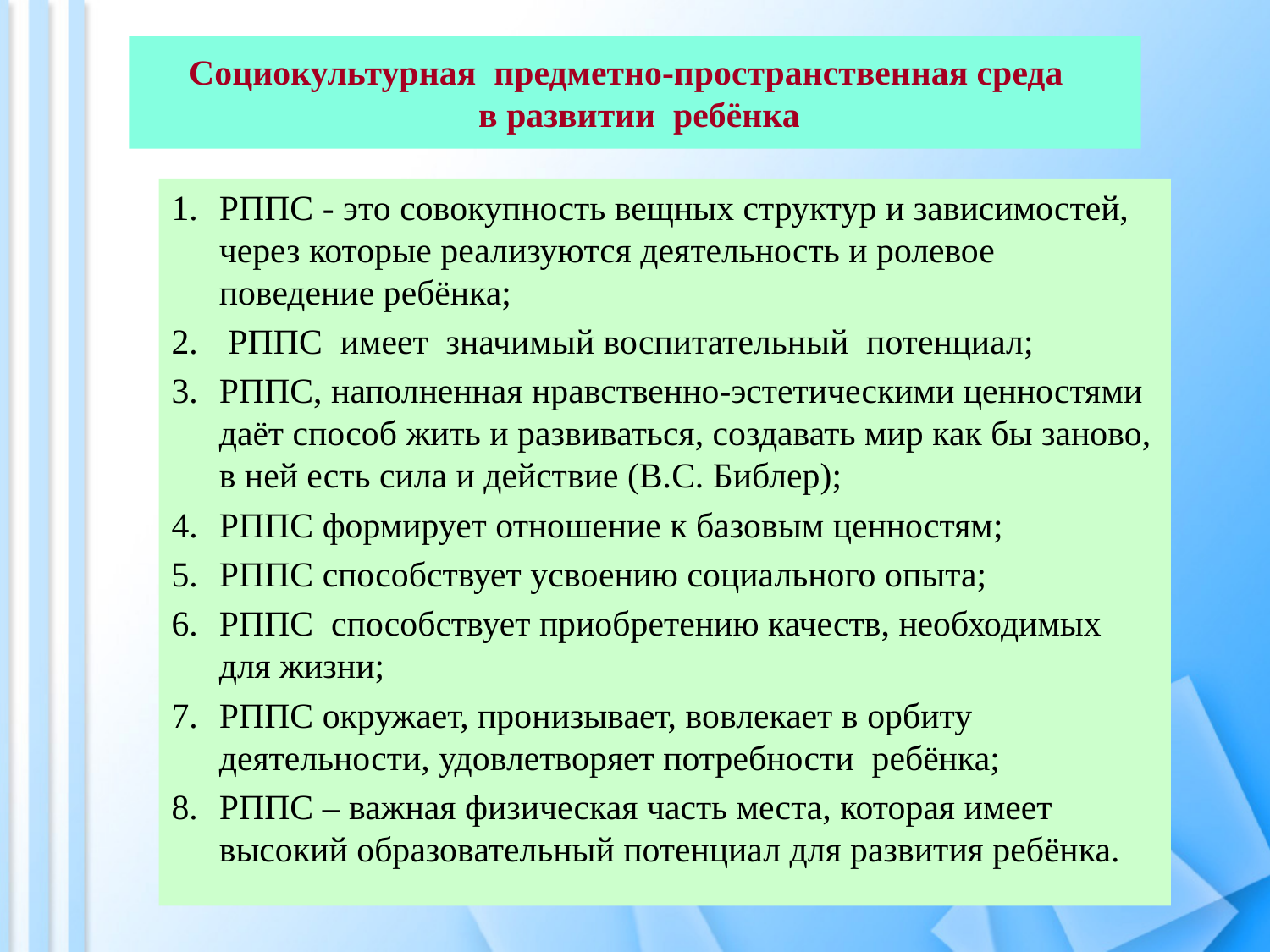

# Социокультурная  предметно-пространственная среда в развитии  ребёнка
РППС - это совокупность вещных структур и зависимостей, через которые реализуются деятельность и ролевое поведение ребёнка;
 РППС  имеет  значимый воспитательный  потенциал;
РППС, наполненная нравственно-эстетическими ценностями даёт способ жить и развиваться, создавать мир как бы заново, в ней есть сила и действие (В.С. Библер);
РППС формирует отношение к базовым ценностям;
РППС способствует усвоению социального опыта;
РППС  способствует приобретению качеств, необходимых для жизни;
РППС окружает, пронизывает, вовлекает в орбиту деятельности, удовлетворяет потребности  ребёнка;
РППС – важная физическая часть места, которая имеет высокий образовательный потенциал для развития ребёнка.